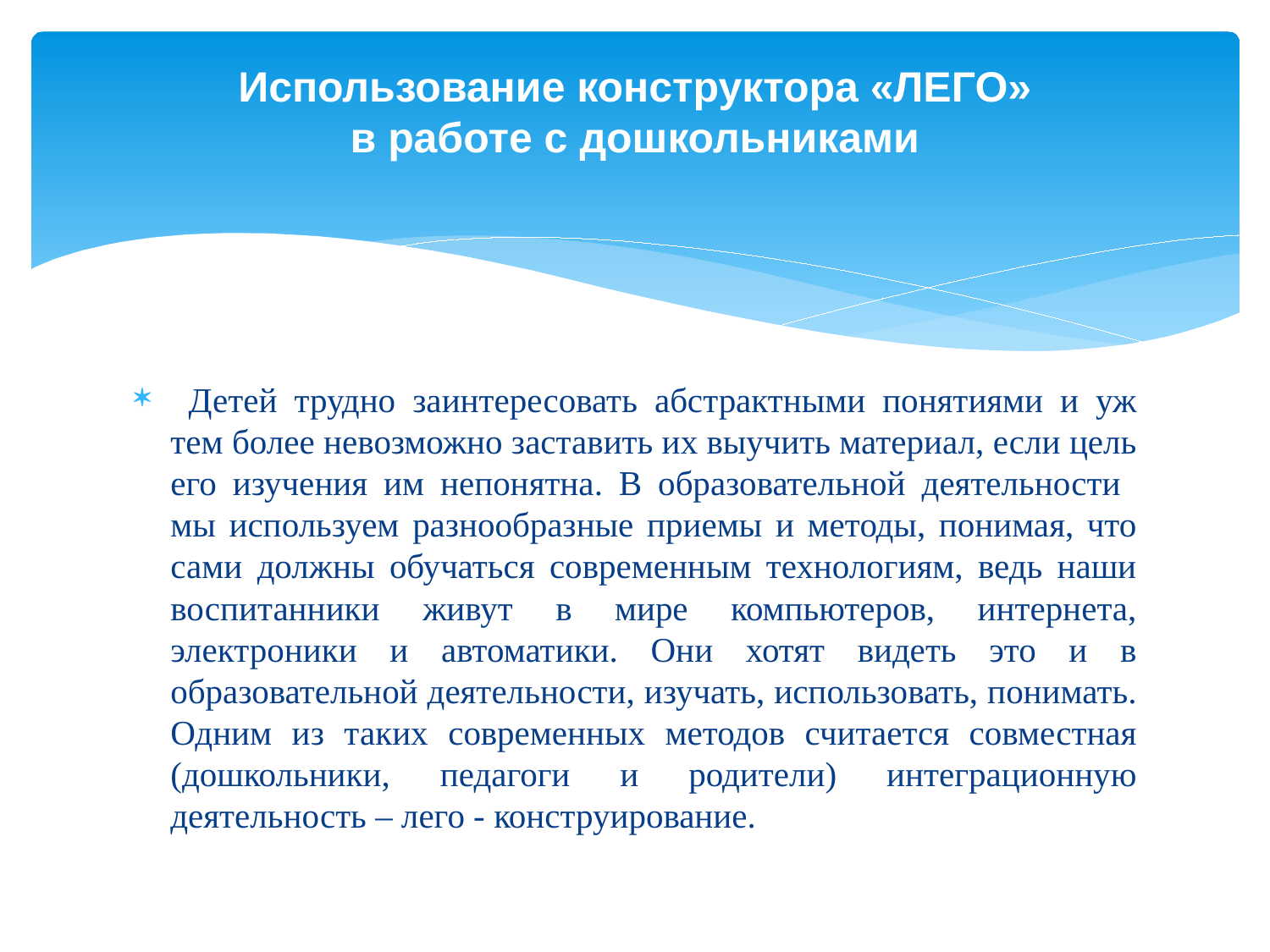

# Использование конструктора «ЛЕГО» в работе с дошкольниками
 Детей трудно заинтересовать абстрактными понятиями и уж тем более невозможно заставить их выучить материал, если цель его изучения им непонятна. В образовательной деятельности  мы используем разнообразные приемы и методы, понимая, что сами должны обучаться современным технологиям, ведь наши воспитанники живут в мире компьютеров, интернета, электроники и автоматики. Они хотят видеть это и в образовательной деятельности, изучать, использовать, понимать. Одним из таких современных методов считается совместная (дошкольники, педагоги и родители) интеграционную деятельность – лего - конструирование.